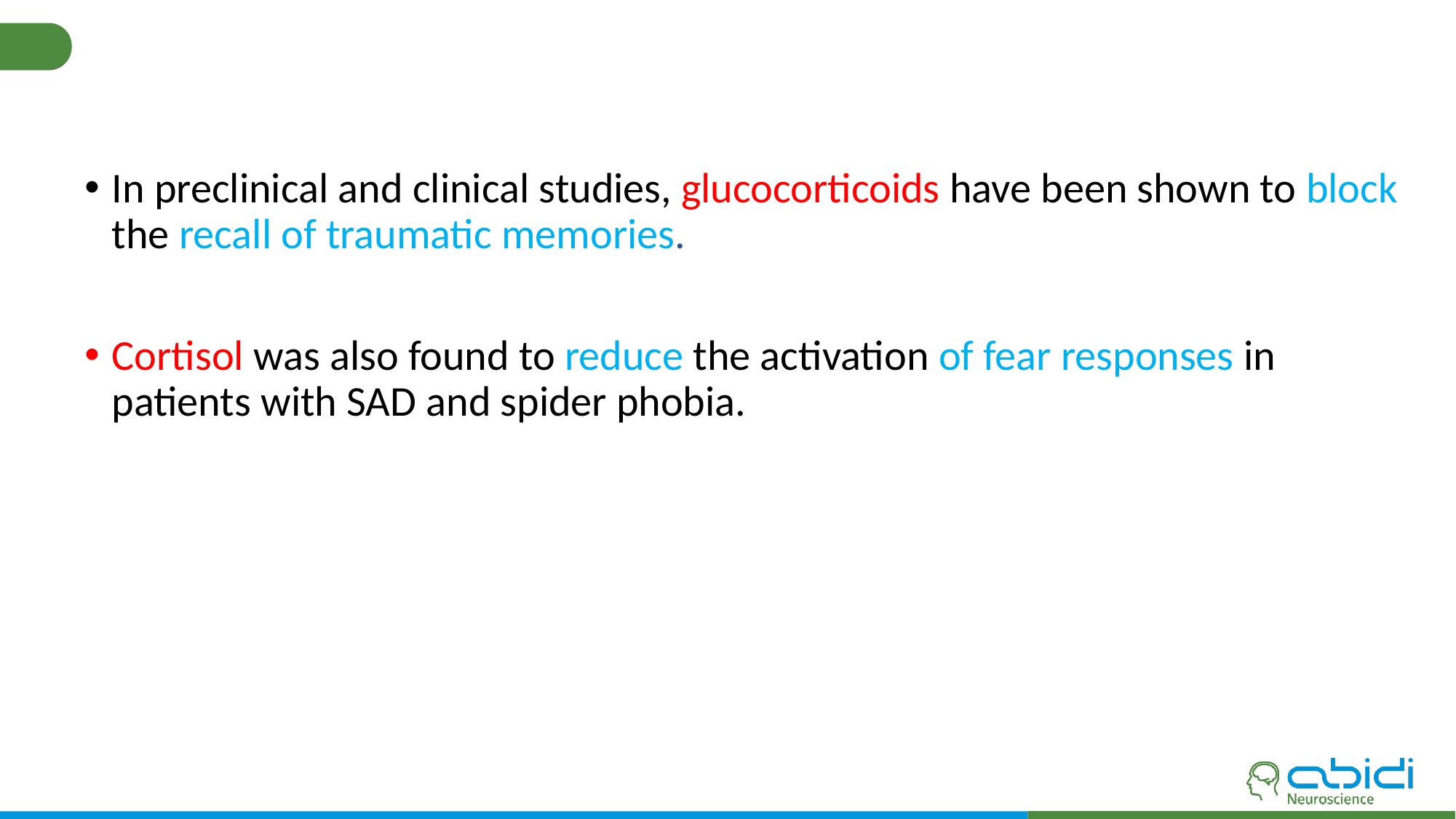

#

In preclinical and clinical studies, glucocorticoids have been shown to block the recall of traumatic memories.

Cortisol was also found to reduce the activation of fear responses in patients with SAD and spider phobia.